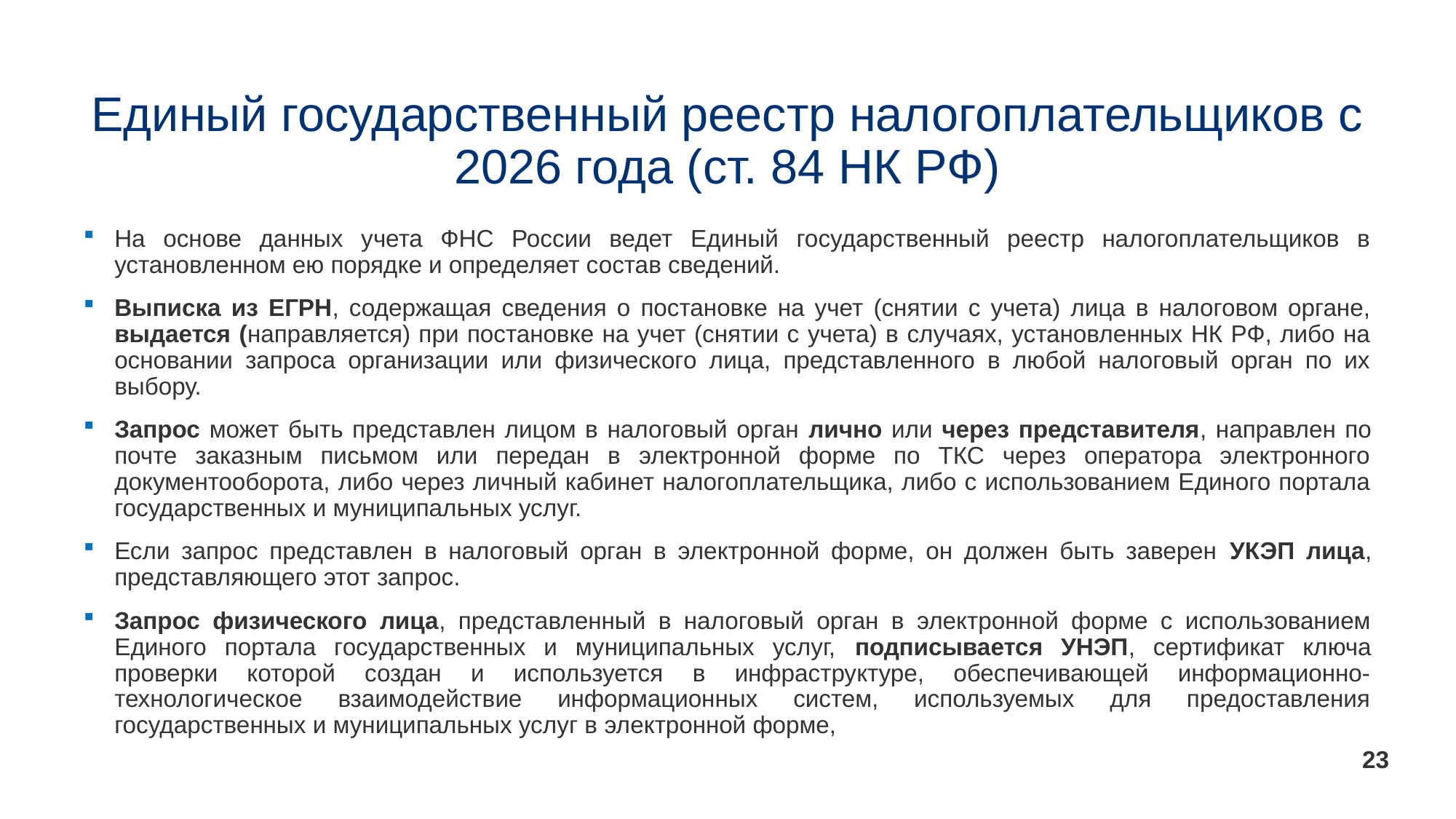

# Единый государственный реестр налогоплательщиков с 2026 года (ст. 84 НК РФ)
На основе данных учета ФНС России ведет Единый государственный реестр налогоплательщиков в установленном ею порядке и определяет состав сведений.
Выписка из ЕГРН, содержащая сведения о постановке на учет (снятии с учета) лица в налоговом органе, выдается (направляется) при постановке на учет (снятии с учета) в случаях, установленных НК РФ, либо на основании запроса организации или физического лица, представленного в любой налоговый орган по их выбору.
Запрос может быть представлен лицом в налоговый орган лично или через представителя, направлен по почте заказным письмом или передан в электронной форме по ТКС через оператора электронного документооборота, либо через личный кабинет налогоплательщика, либо с использованием Единого портала государственных и муниципальных услуг.
Если запрос представлен в налоговый орган в электронной форме, он должен быть заверен УКЭП лица, представляющего этот запрос.
Запрос физического лица, представленный в налоговый орган в электронной форме с использованием Единого портала государственных и муниципальных услуг, подписывается УНЭП, сертификат ключа проверки которой создан и используется в инфраструктуре, обеспечивающей информационно-технологическое взаимодействие информационных систем, используемых для предоставления государственных и муниципальных услуг в электронной форме,